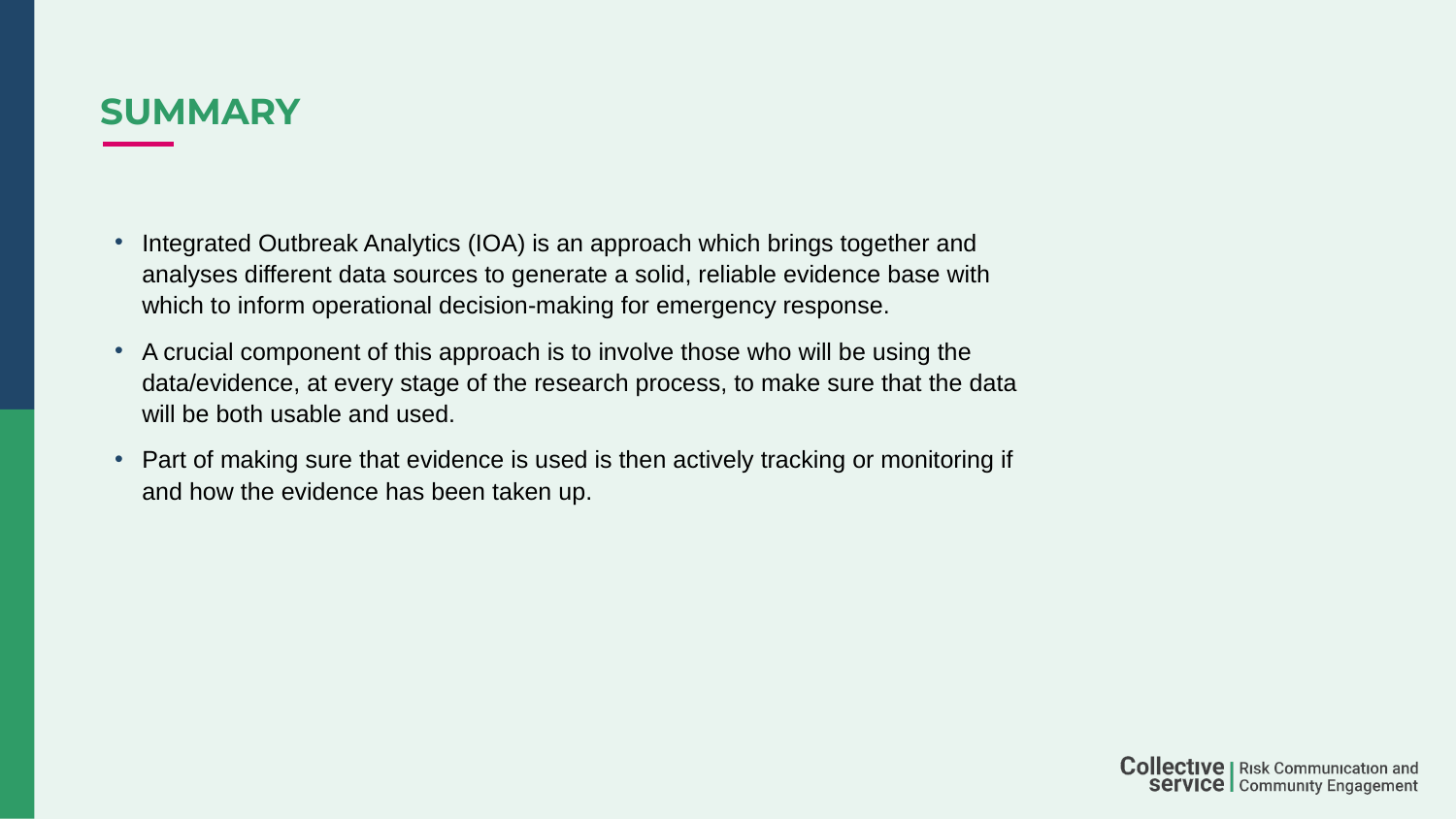

# Summary
Integrated Outbreak Analytics (IOA) is an approach which brings together and analyses different data sources to generate a solid, reliable evidence base with which to inform operational decision-making for emergency response.
A crucial component of this approach is to involve those who will be using the data/evidence, at every stage of the research process, to make sure that the data will be both usable and used.
Part of making sure that evidence is used is then actively tracking or monitoring if and how the evidence has been taken up.